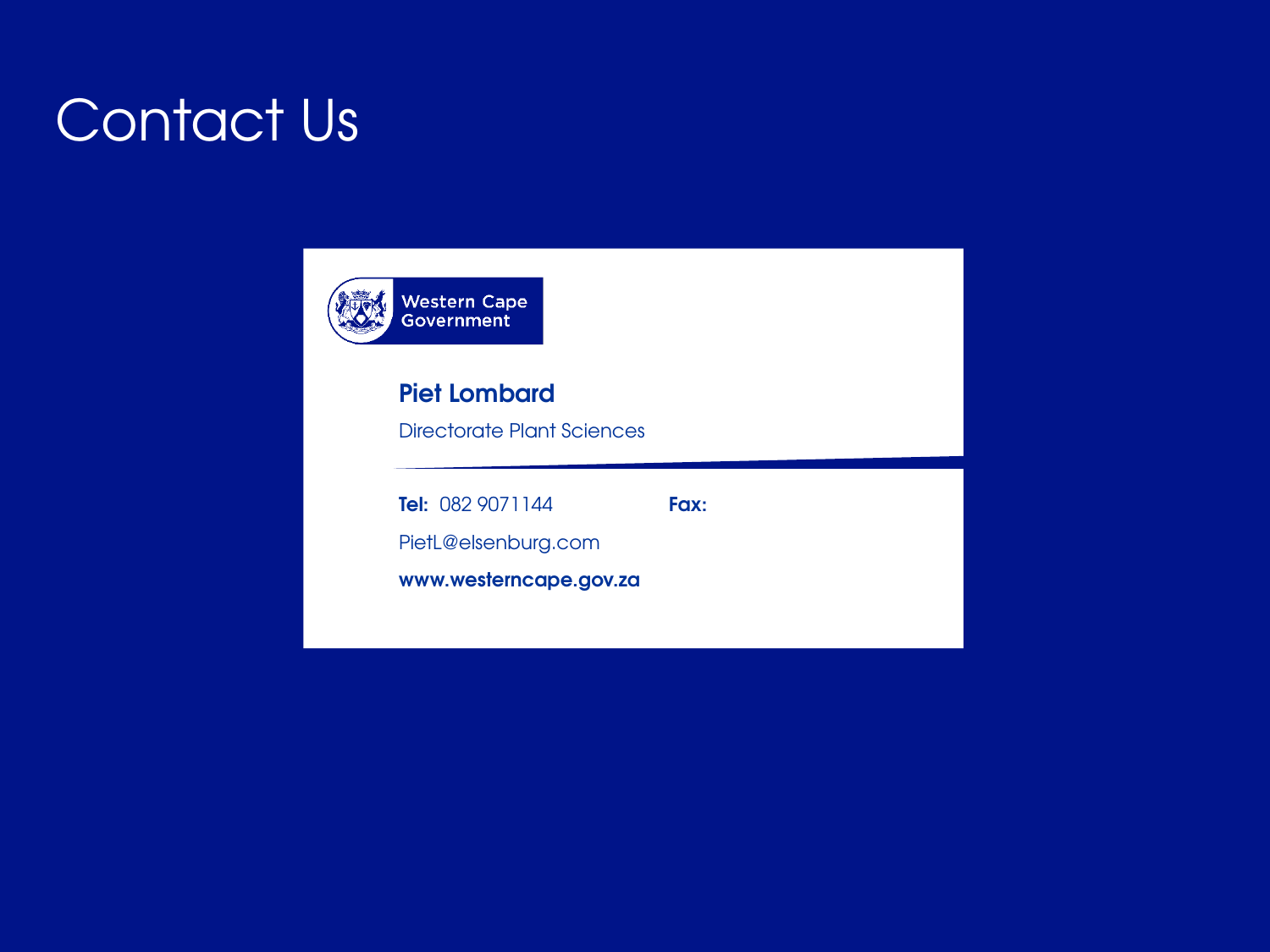

Piet Lombard
Directorate Plant Sciences
082 9071144
PietL@elsenburg.com